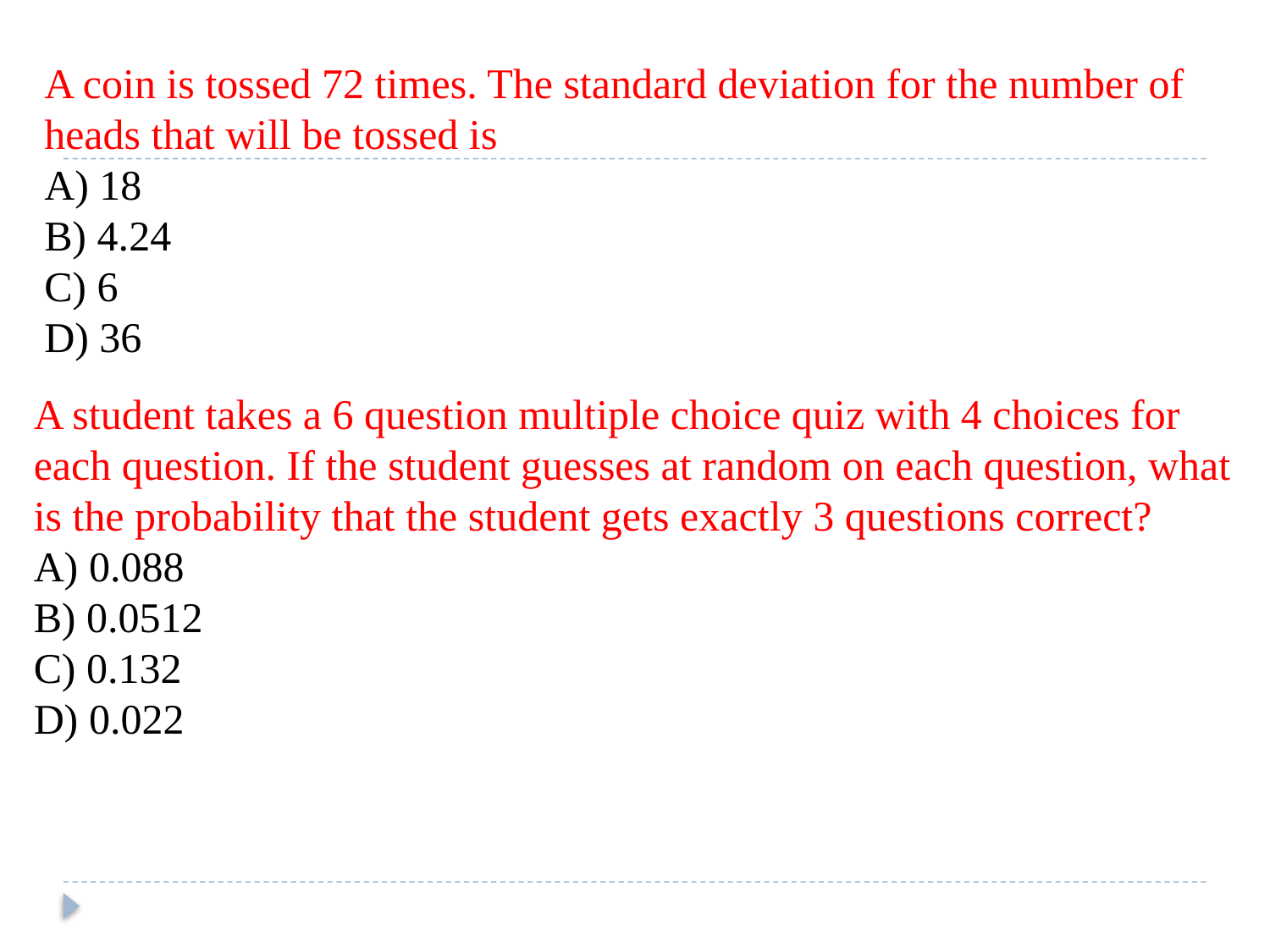

A coin is tossed 72 times. The standard deviation for the number of heads that will be tossed is
A) 18
B) 4.24
C) 6
D) 36
A student takes a 6 question multiple choice quiz with 4 choices for each question. If the student guesses at random on each question, what is the probability that the student gets exactly 3 questions correct?
A) 0.088
B) 0.0512
C) 0.132
D) 0.022